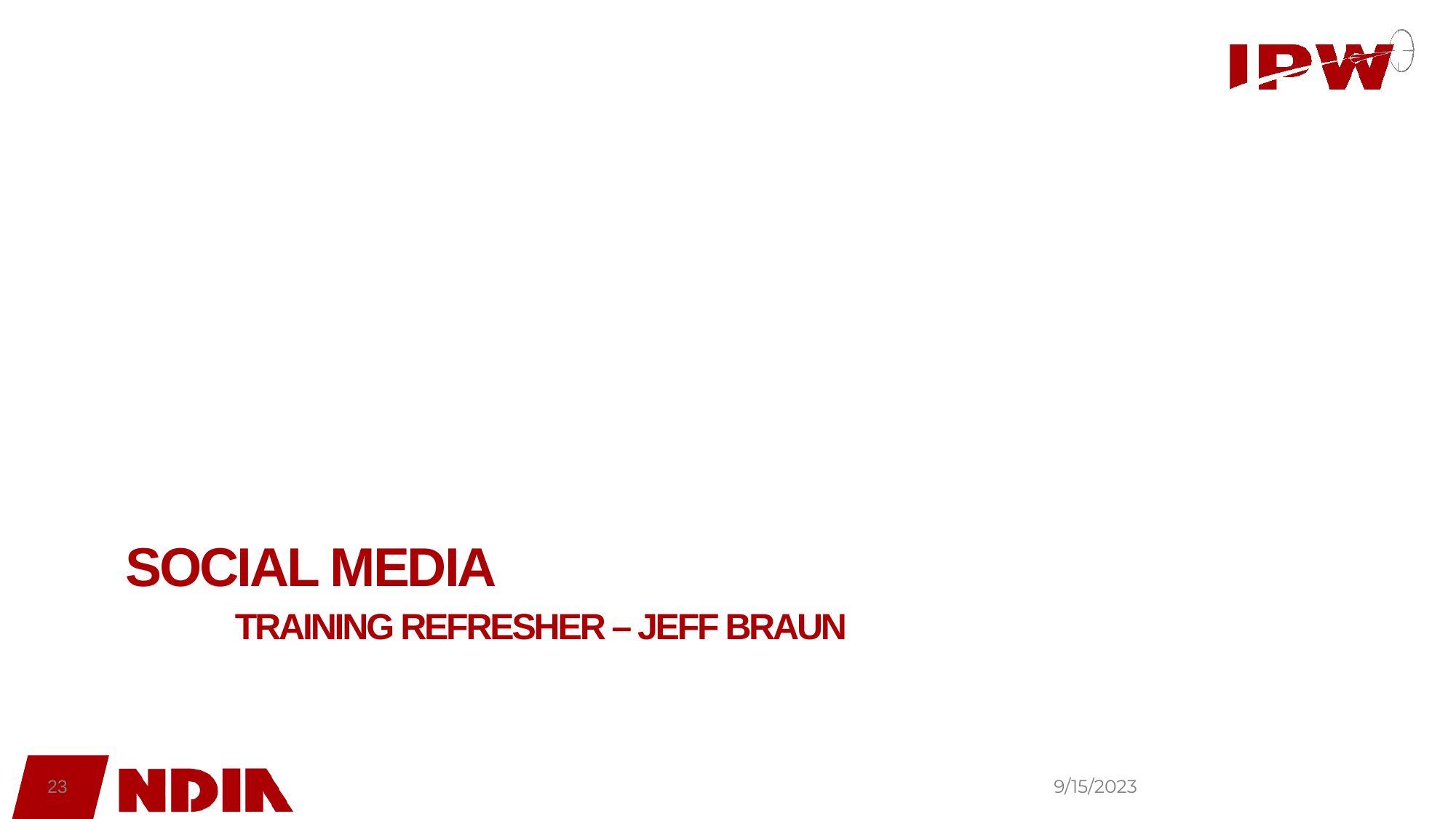

# Social media training refresher – Jeff Braun
23
9/15/2023